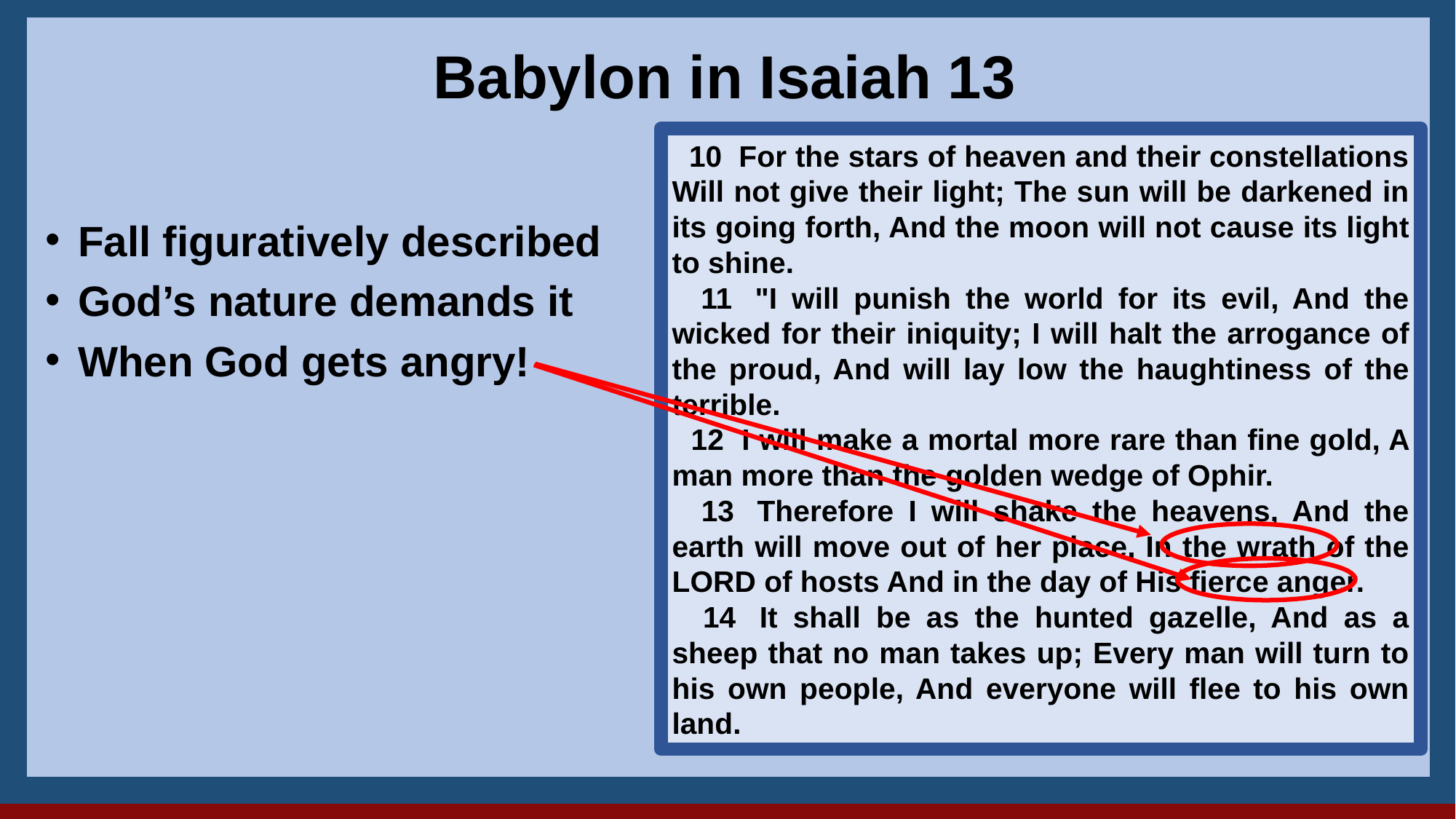

28F
Babylon in Isaiah 13
  10  For the stars of heaven and their constellations Will not give their light; The sun will be darkened in its going forth, And the moon will not cause its light to shine.
  11  "I will punish the world for its evil, And the wicked for their iniquity; I will halt the arrogance of the proud, And will lay low the haughtiness of the terrible.
  12  I will make a mortal more rare than fine gold, A man more than the golden wedge of Ophir.
  13  Therefore I will shake the heavens, And the earth will move out of her place, In the wrath of the LORD of hosts And in the day of His fierce anger.
  14  It shall be as the hunted gazelle, And as a sheep that no man takes up; Every man will turn to his own people, And everyone will flee to his own land.
 Fall figuratively described
 God’s nature demands it
 When God gets angry!

20